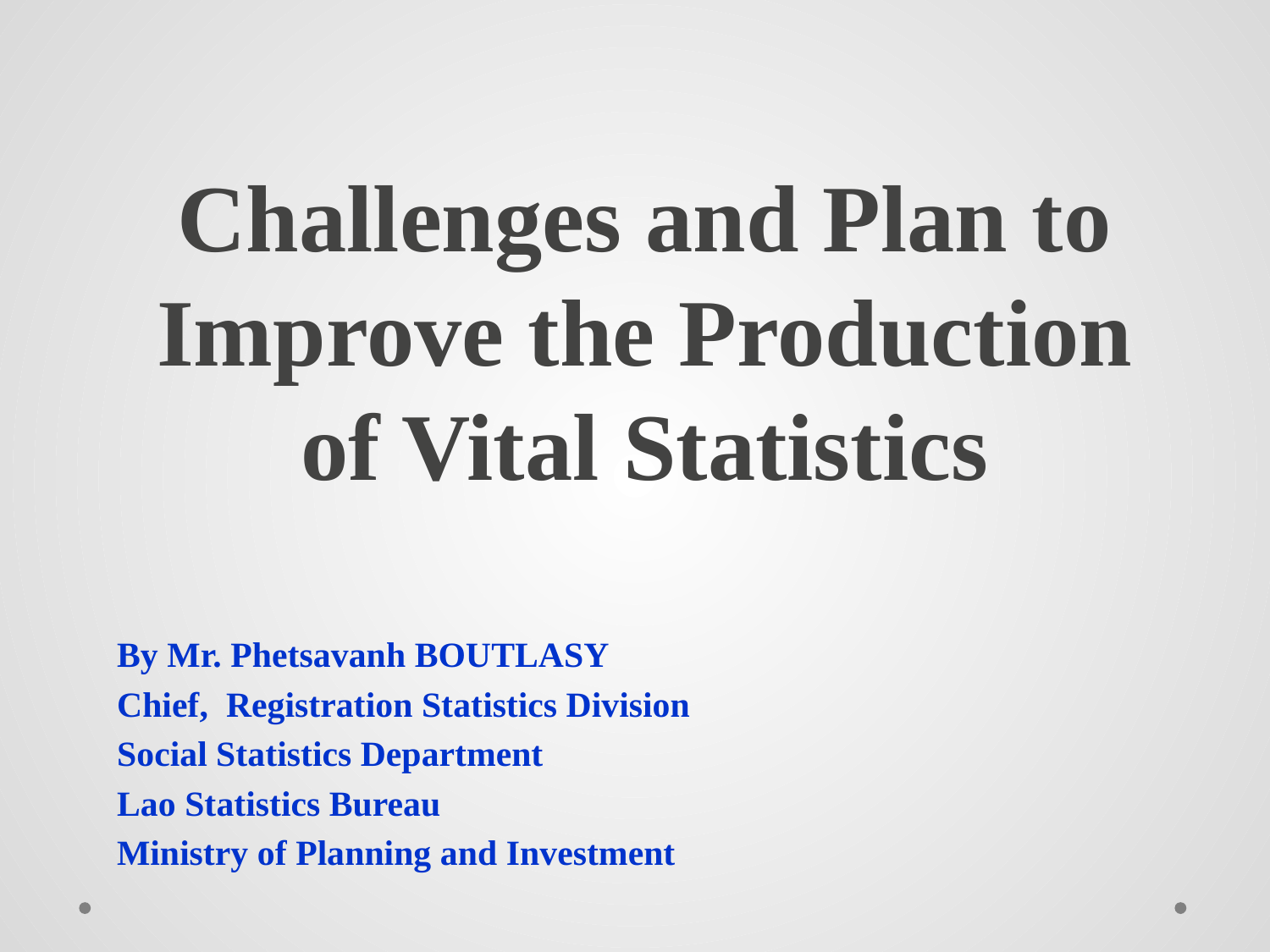

# Challenges and Plan to Improve the Production of Vital Statistics
By Mr. Phetsavanh BOUTLASY
Chief,  Registration Statistics Division
Social Statistics Department
Lao Statistics Bureau
Ministry of Planning and Investment